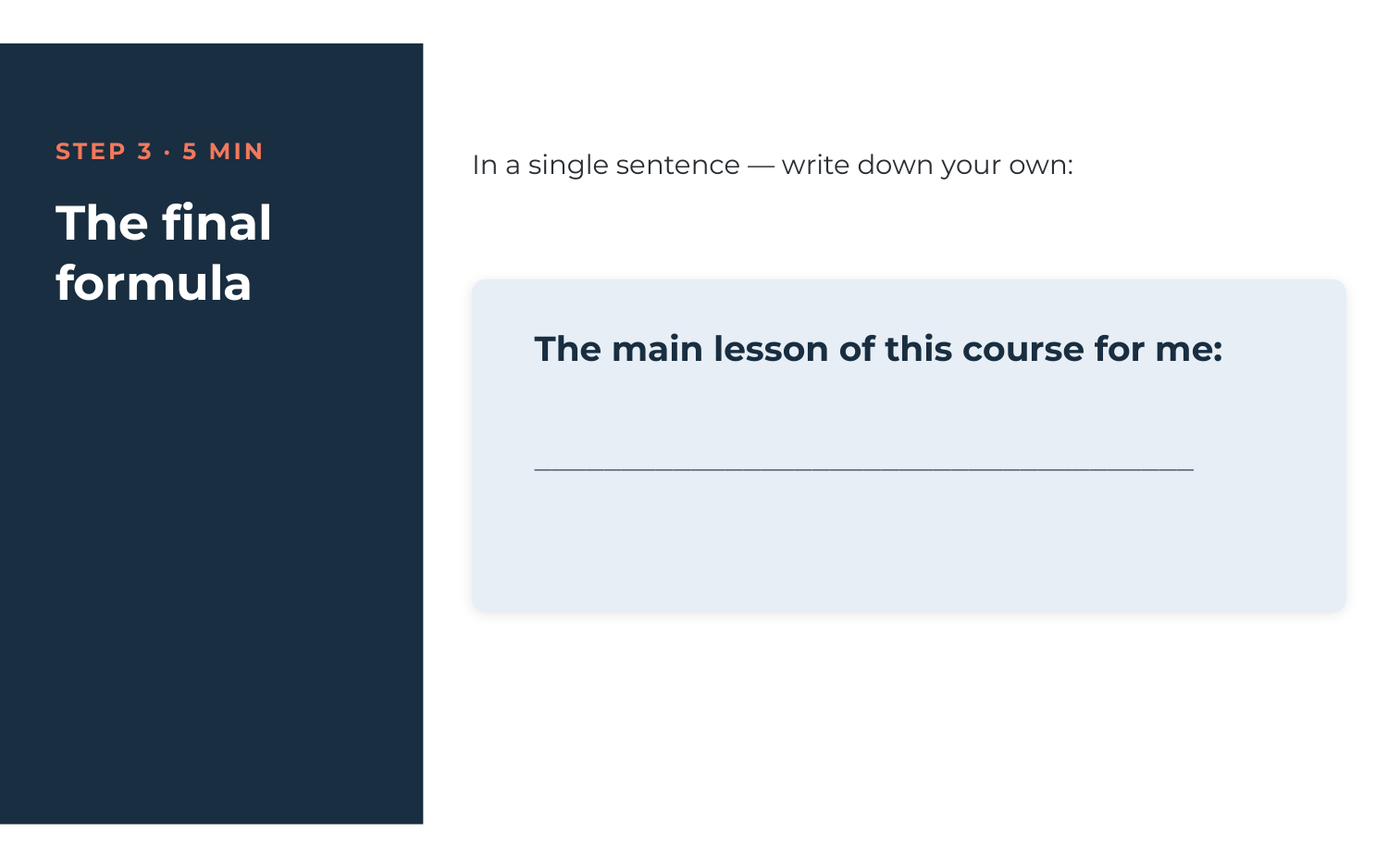

STEP 3 · 5 MIN
In a single sentence — write down your own:
The final
formula

The main lesson of this course for me:

______________________________________